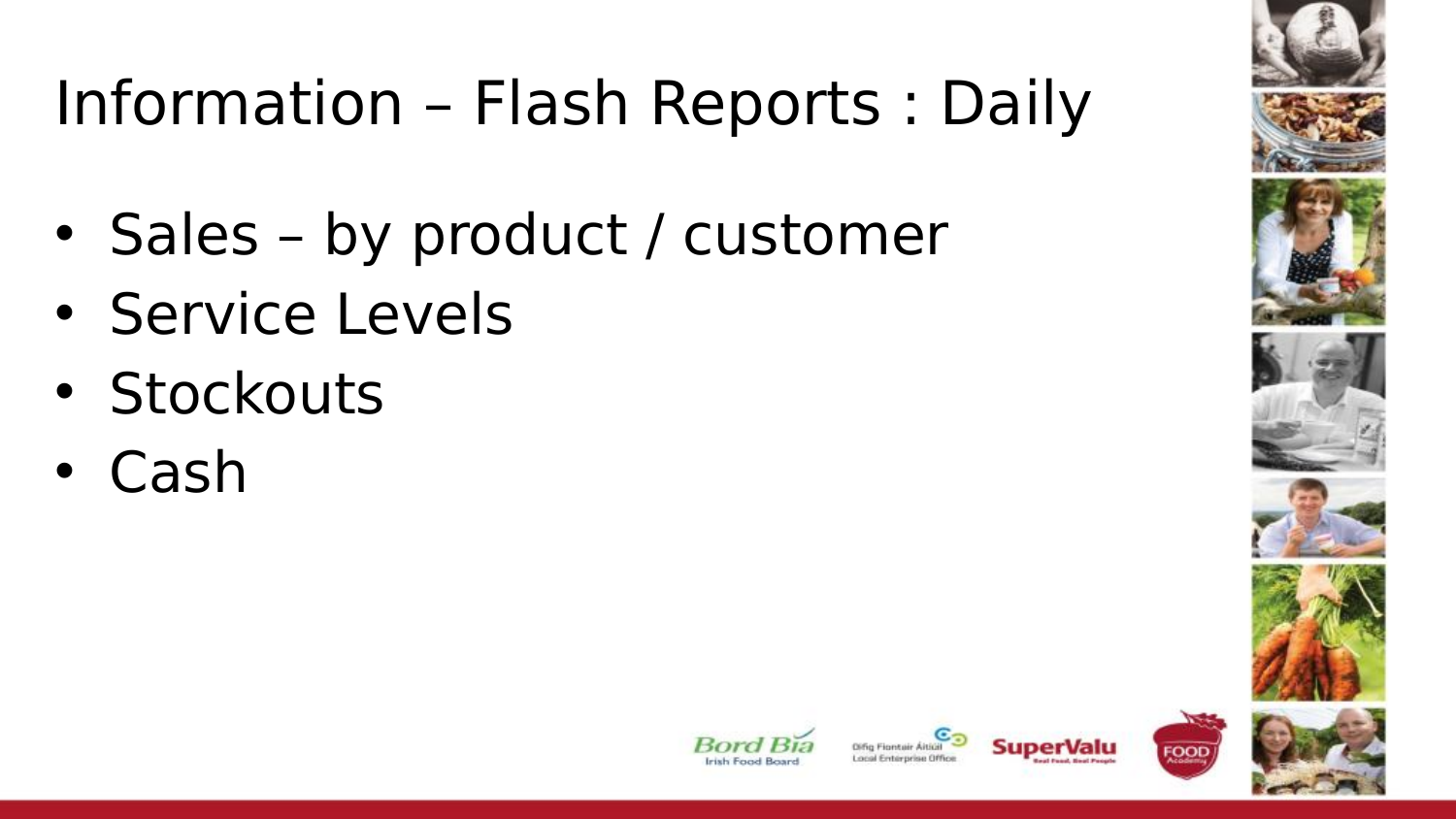

# Information – Flash Reports : Daily
Sales – by product / customer
Service Levels
Stockouts
Cash